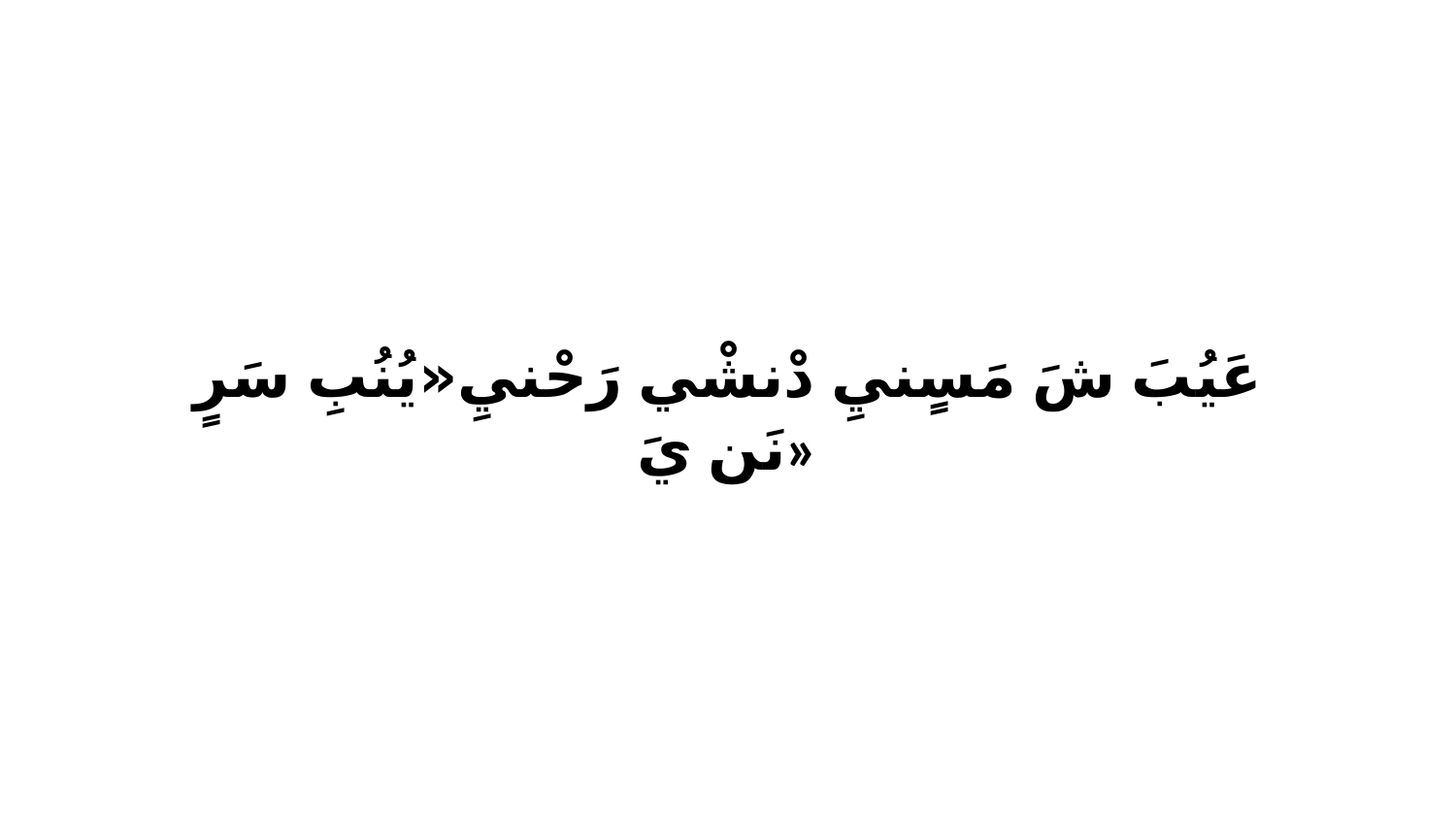

عَيُبَ شَ مَسٍنيِ دْنشْي رَحْنيِ«يُنُبِ سَرٍ نَن يَ»